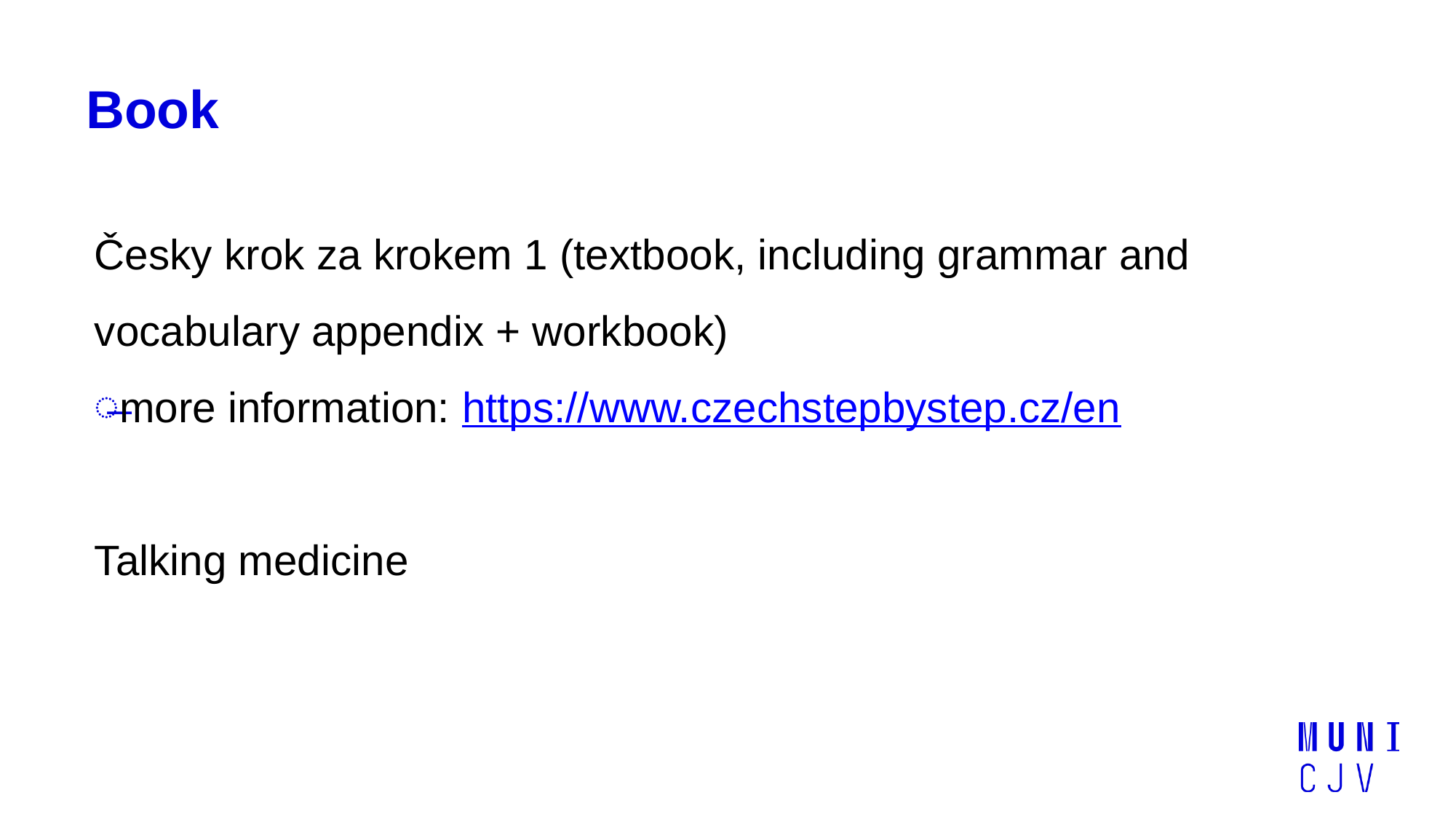

# Book
Česky krok za krokem 1 (textbook, including grammar and vocabulary appendix + workbook)
more information: https://www.czechstepbystep.cz/en

Talking medicine